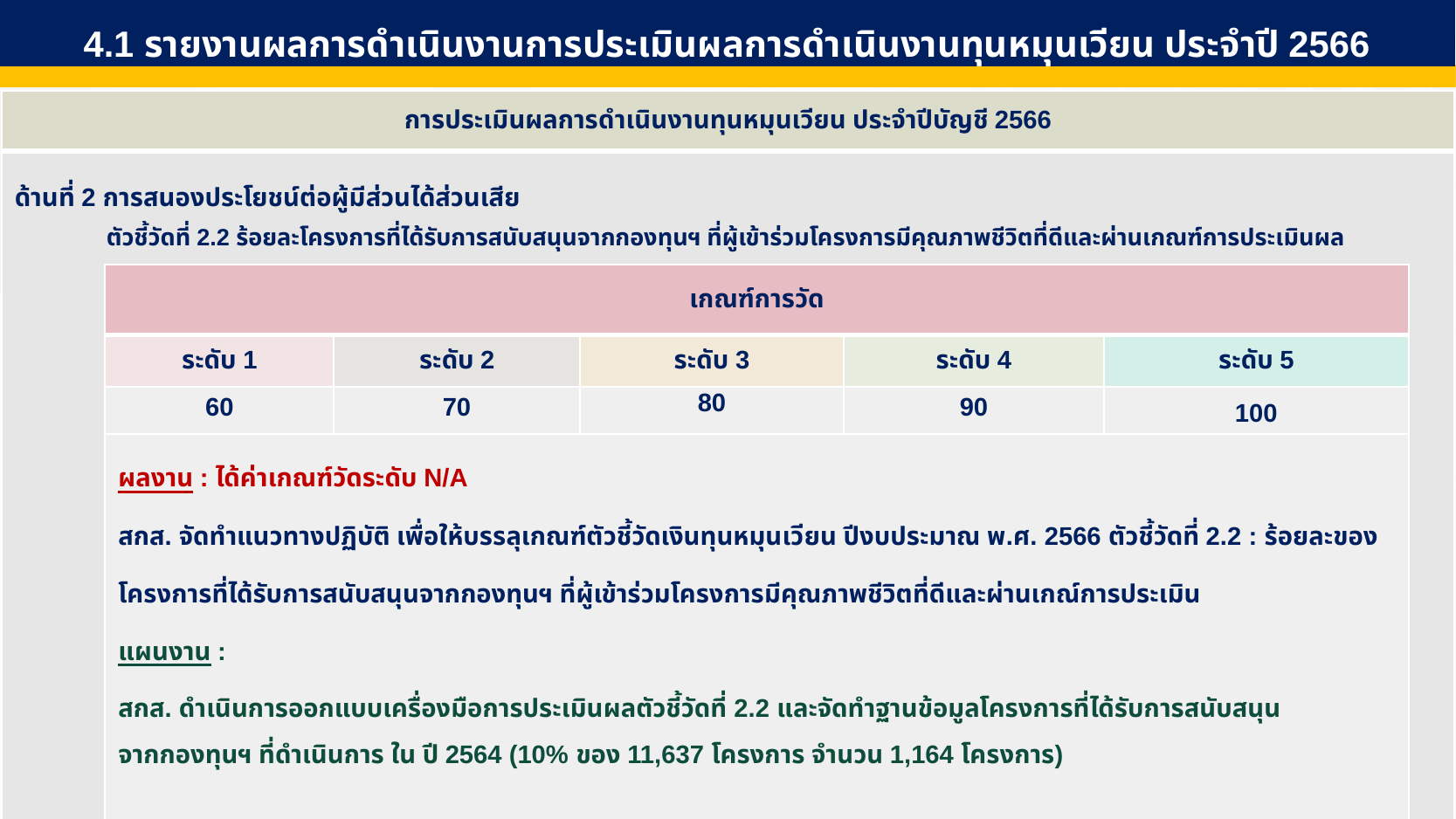

4.1 รายงานผลการดำเนินงานการประเมินผลการดำเนินงานทุนหมุนเวียน ประจำปี 2566

| การประเมินผลการดำเนินงานทุนหมุนเวียน ประจำปีบัญชี 2566 |
| --- |
| ด้านที่ 2 การสนองประโยชน์ต่อผู้มีส่วนได้ส่วนเสีย ตัวชี้วัดที่ 2.2 ร้อยละโครงการที่ได้รับการสนับสนุนจากกองทุนฯ ที่ผู้เข้าร่วมโครงการมีคุณภาพชีวิตที่ดีและผ่านเกณฑ์การประเมินผล |
| เกณฑ์การวัด |  |  |  |  |
| --- | --- | --- | --- | --- |
| ระดับ 1 | ระดับ 2 | ระดับ 3 | ระดับ 4 | ระดับ 5 |
| 60 | 70 | 80 | 90 | 100 |
| ผลงาน : ได้ค่าเกณฑ์วัดระดับ N/A สกส. จัดทำแนวทางปฏิบัติ เพื่อให้บรรลุเกณฑ์ตัวชี้วัดเงินทุนหมุนเวียน ปีงบประมาณ พ.ศ. 2566 ตัวชี้วัดที่ 2.2 : ร้อยละของโครงการที่ได้รับการสนับสนุนจากกองทุนฯ ที่ผู้เข้าร่วมโครงการมีคุณภาพชีวิตที่ดีและผ่านเกณ์การประเมิน แผนงาน : สกส. ดำเนินการออกแบบเครื่องมือการประเมินผลตัวชี้วัดที่ 2.2 และจัดทำฐานข้อมูลโครงการที่ได้รับการสนับสนุน จากกองทุนฯ ที่ดำเนินการ ใน ปี 2564 (10% ของ 11,637 โครงการ จำนวน 1,164 โครงการ) |  |  |  |  |